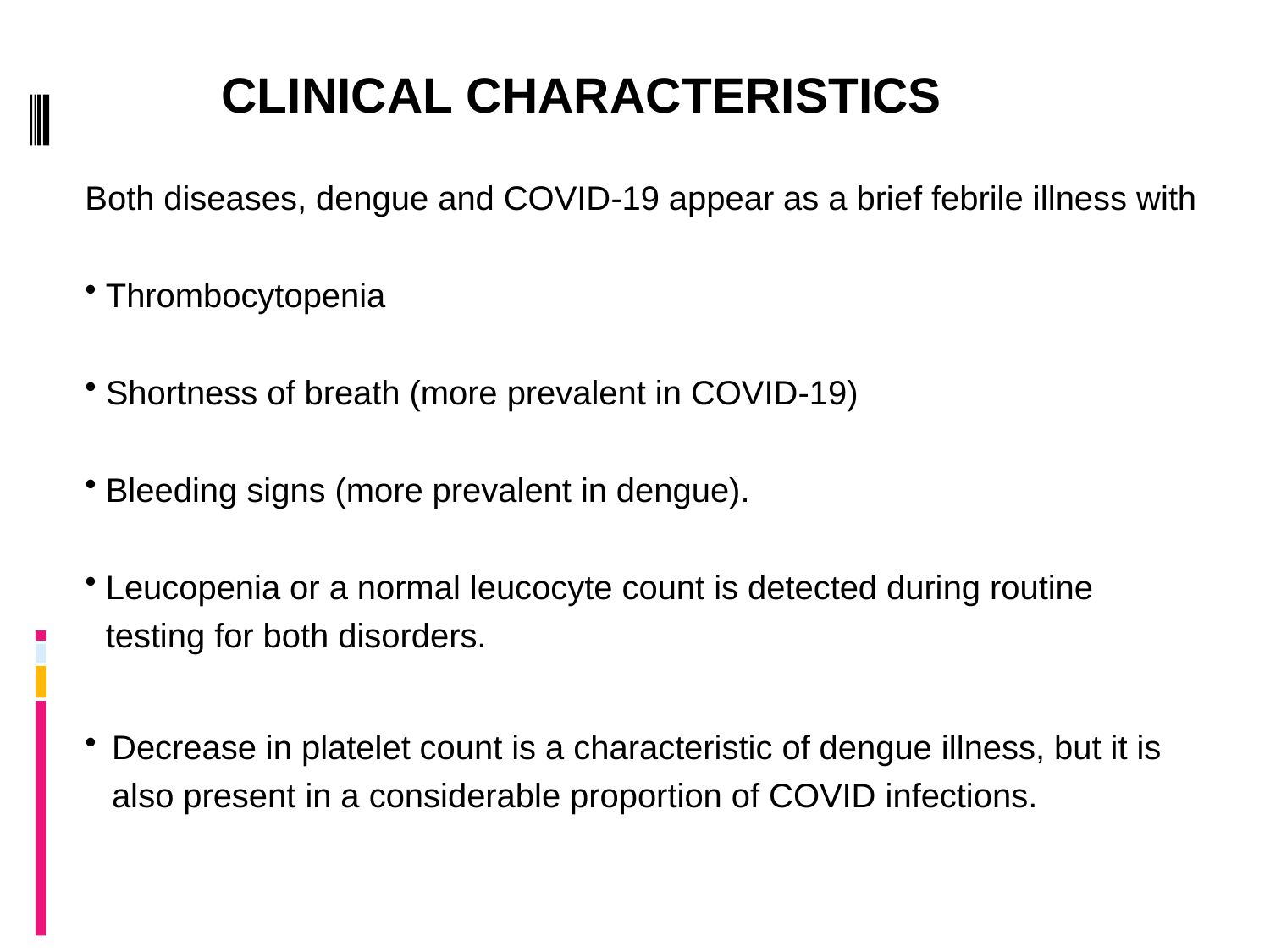

CLINICAL CHARACTERISTICS
Both diseases, dengue and COVID-19 appear as a brief febrile illness with

Thrombocytopenia

Shortness of breath (more prevalent in COVID-19)

Bleeding signs (more prevalent in dengue).

Leucopenia or a normal leucocyte count is detected during routine testing for both disorders.

Decrease in platelet count is a characteristic of dengue illness, but it is also present in a considerable proportion of COVID infections.